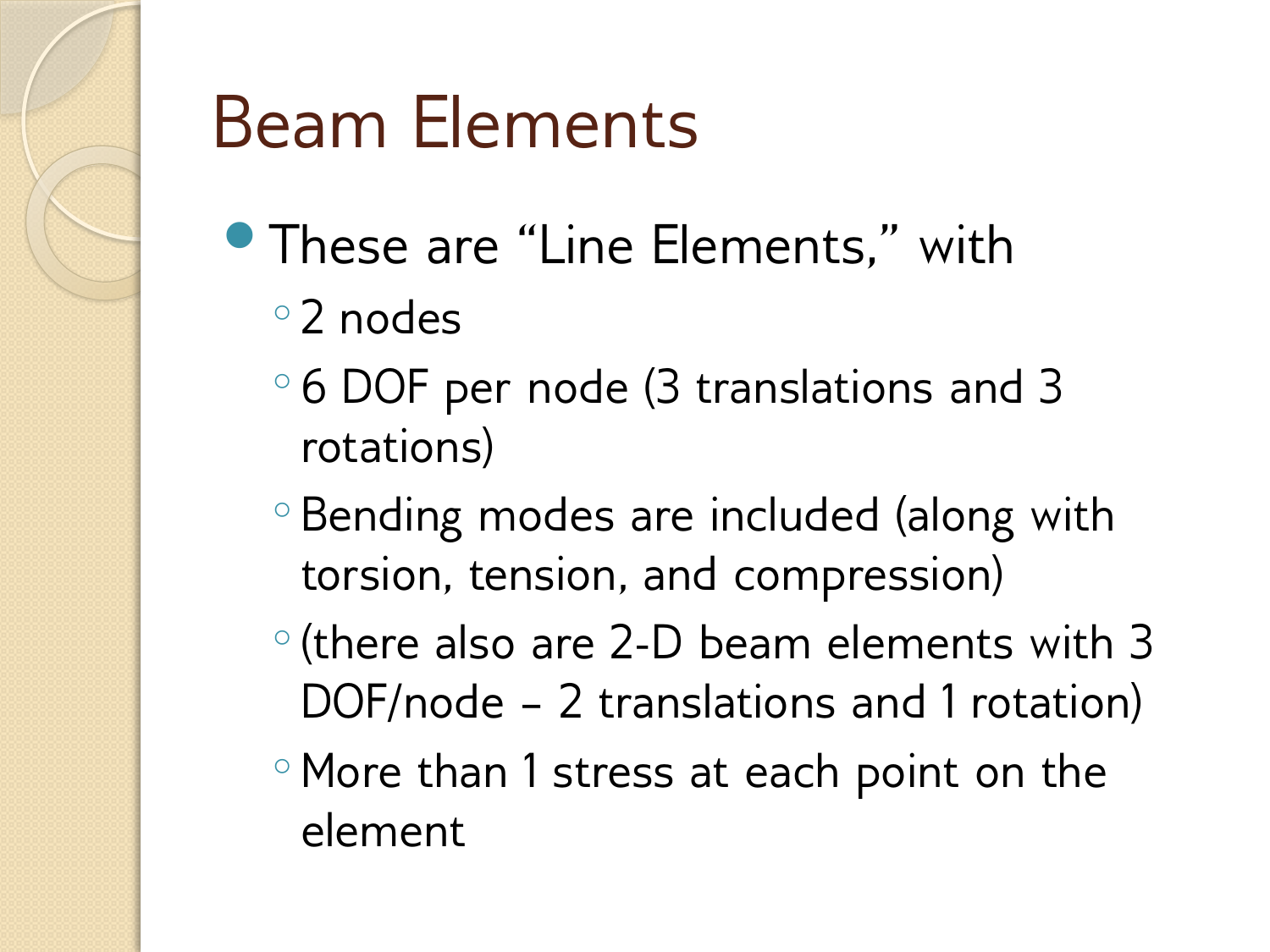

# Beam Elements
These are “Line Elements,” with
2 nodes
6 DOF per node (3 translations and 3 rotations)
Bending modes are included (along with torsion, tension, and compression)
(there also are 2-D beam elements with 3 DOF/node – 2 translations and 1 rotation)
More than 1 stress at each point on the element